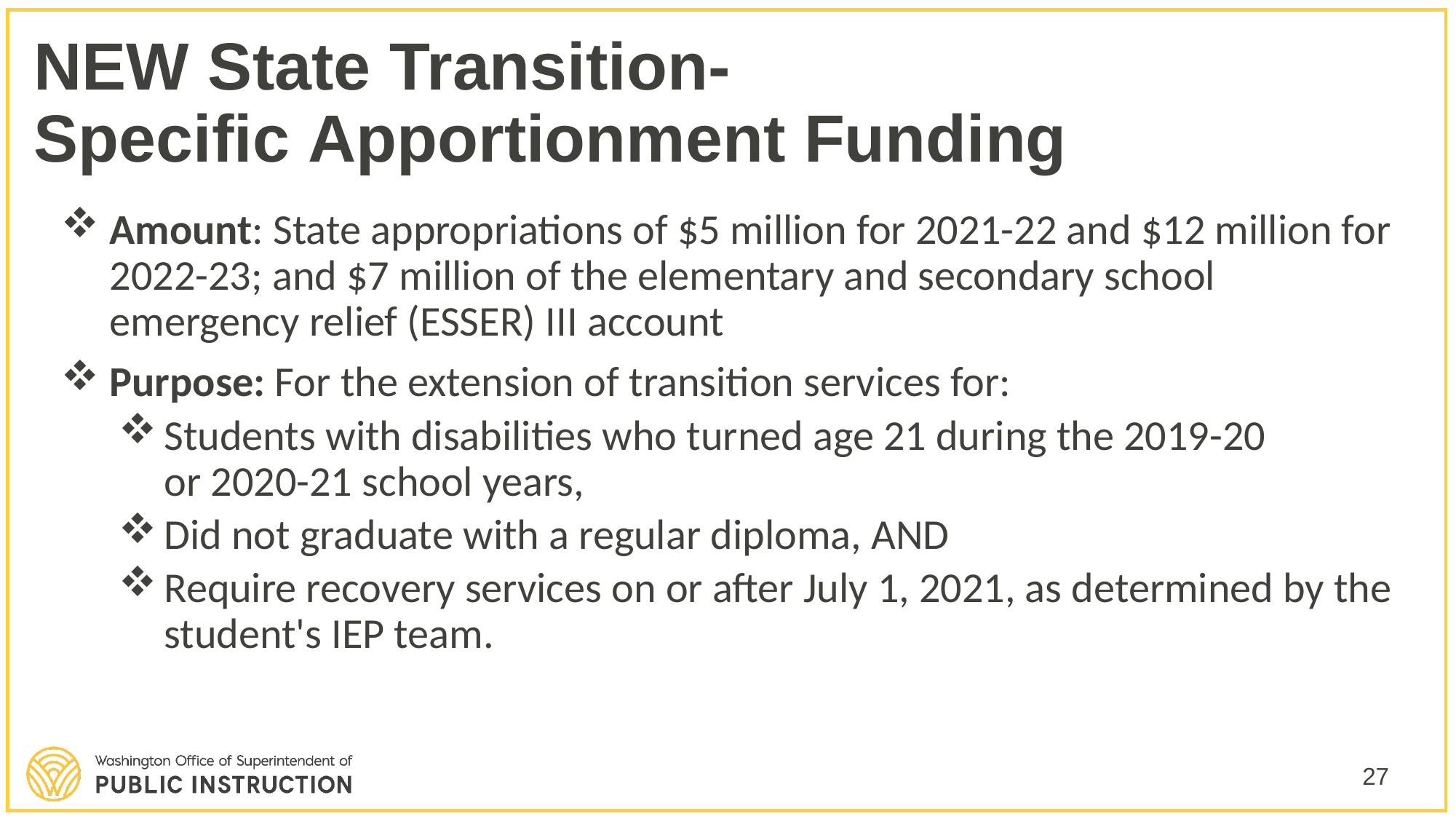

# NEW State Transition-Specific Apportionment Funding
Amount: State appropriations of $5 million for 2021-22 and $12 million for 2022-23; and $7 million of the elementary and secondary school emergency relief (ESSER) III account
Purpose: For the extension of transition services for:
Students with disabilities who turned age 21 during the 2019-20 or 2020-21 school years,
Did not graduate with a regular diploma, AND
Require recovery services on or after July 1, 2021, as determined by the student's IEP team.

27